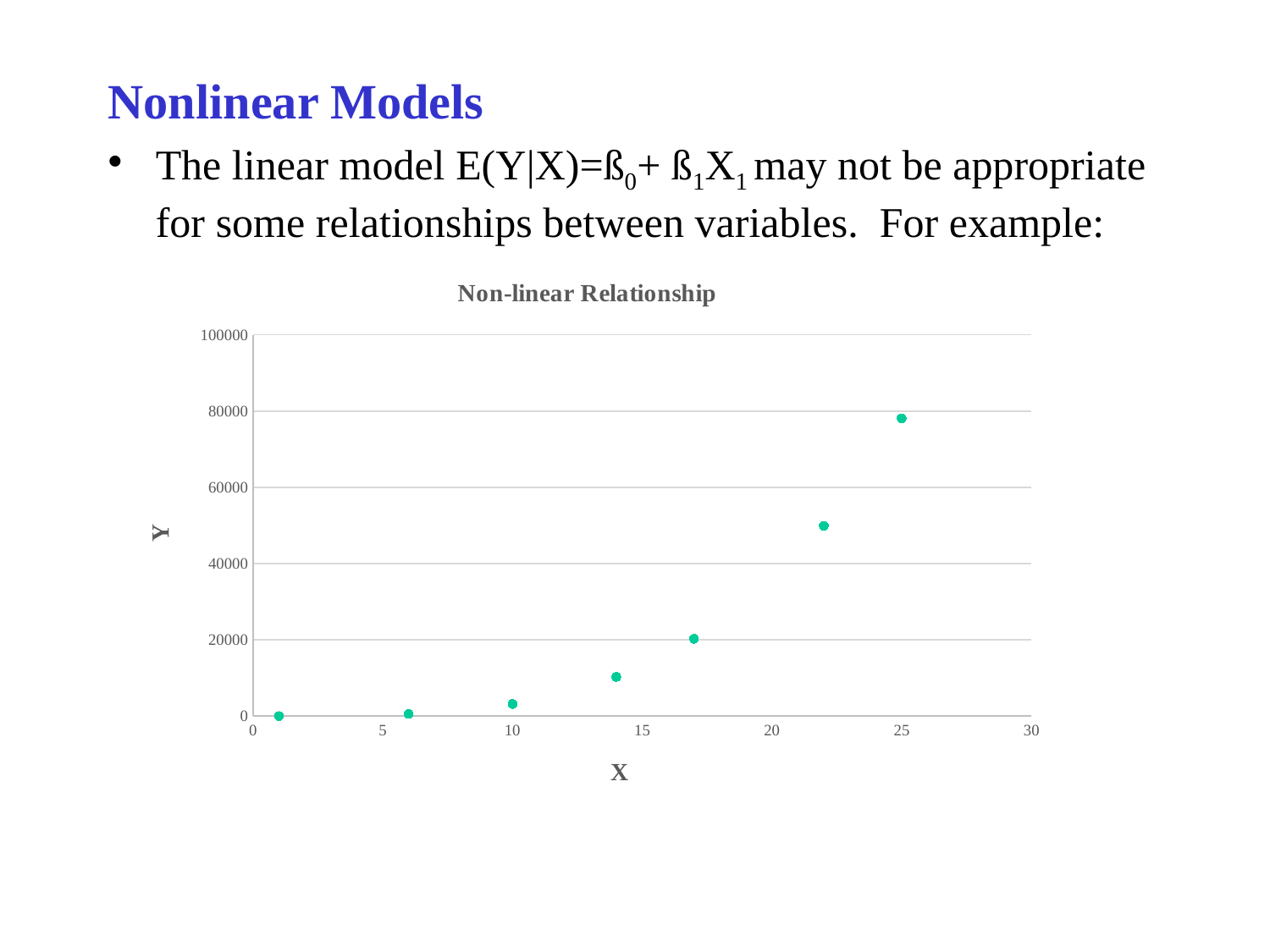

Nonlinear Models
The linear model E(Y|X)=ß0+ ß1X1 may not be appropriate  for some relationships between variables.  For example:

### Chart: Non-linear Relationship

| Category |  |
|---|---|